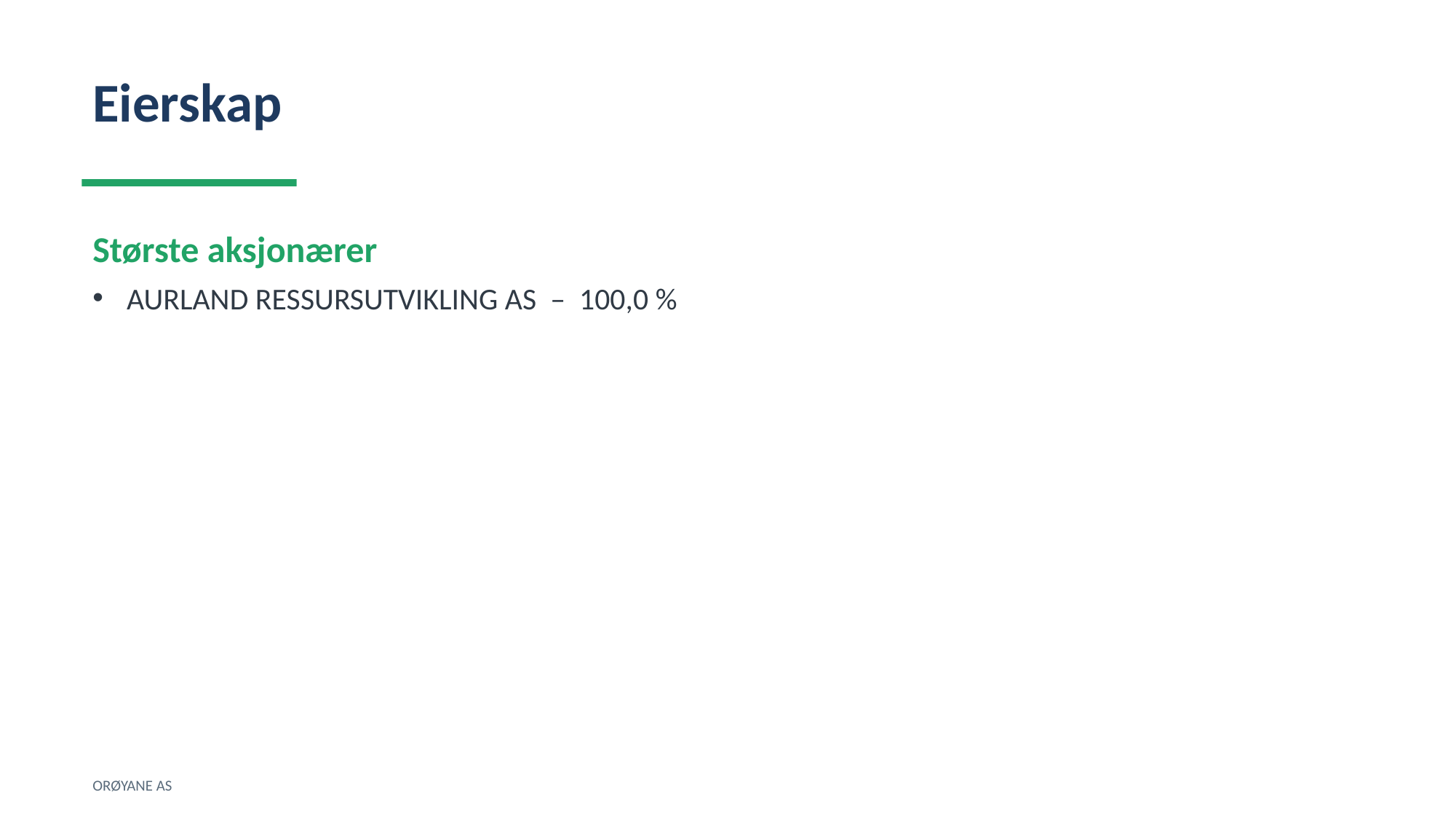

Eierskap

Største aksjonærer
AURLAND RESSURSUTVIKLING AS  –  100,0 %
ORØYANE AS